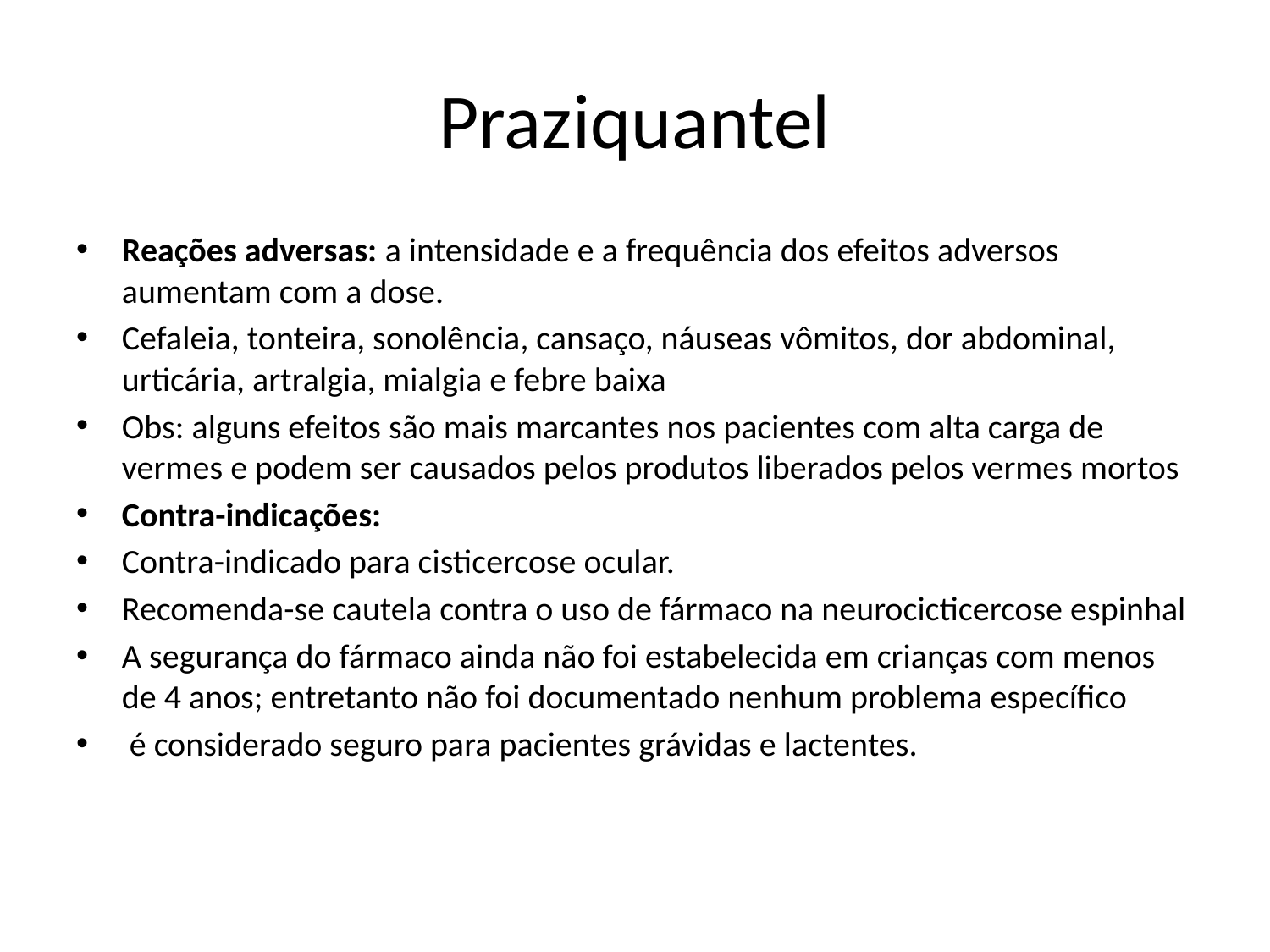

# Praziquantel
Reações adversas: a intensidade e a frequência dos efeitos adversos aumentam com a dose.
Cefaleia, tonteira, sonolência, cansaço, náuseas vômitos, dor abdominal, urticária, artralgia, mialgia e febre baixa
Obs: alguns efeitos são mais marcantes nos pacientes com alta carga de vermes e podem ser causados pelos produtos liberados pelos vermes mortos
Contra-indicações:
Contra-indicado para cisticercose ocular.
Recomenda-se cautela contra o uso de fármaco na neurocicticercose espinhal
A segurança do fármaco ainda não foi estabelecida em crianças com menos de 4 anos; entretanto não foi documentado nenhum problema específico
 é considerado seguro para pacientes grávidas e lactentes.